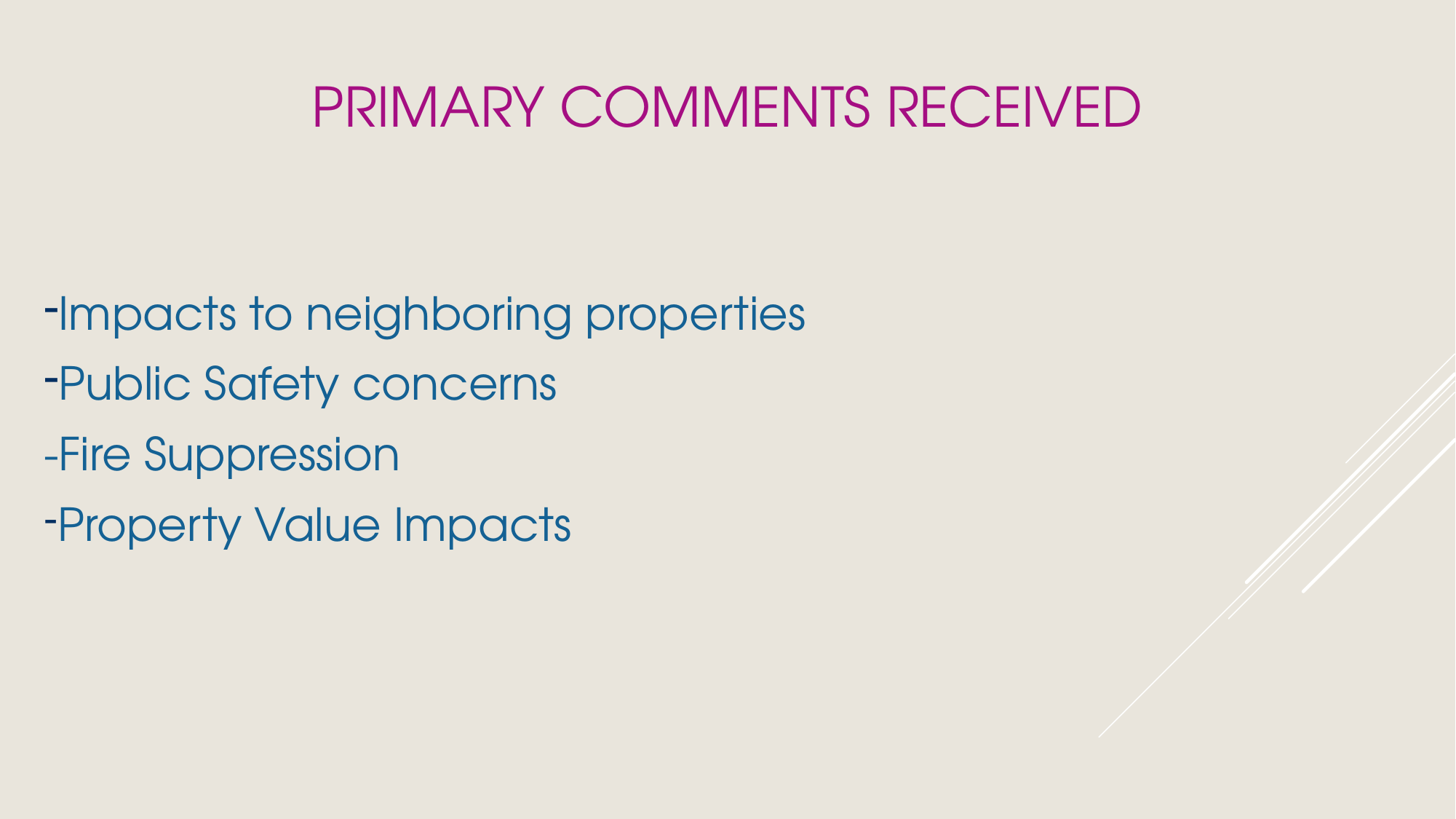

PRIMARY COMMENTS RECEIVED
Impacts to neighboring properties
Public Safety concerns
-Fire Suppression
Property Value Impacts